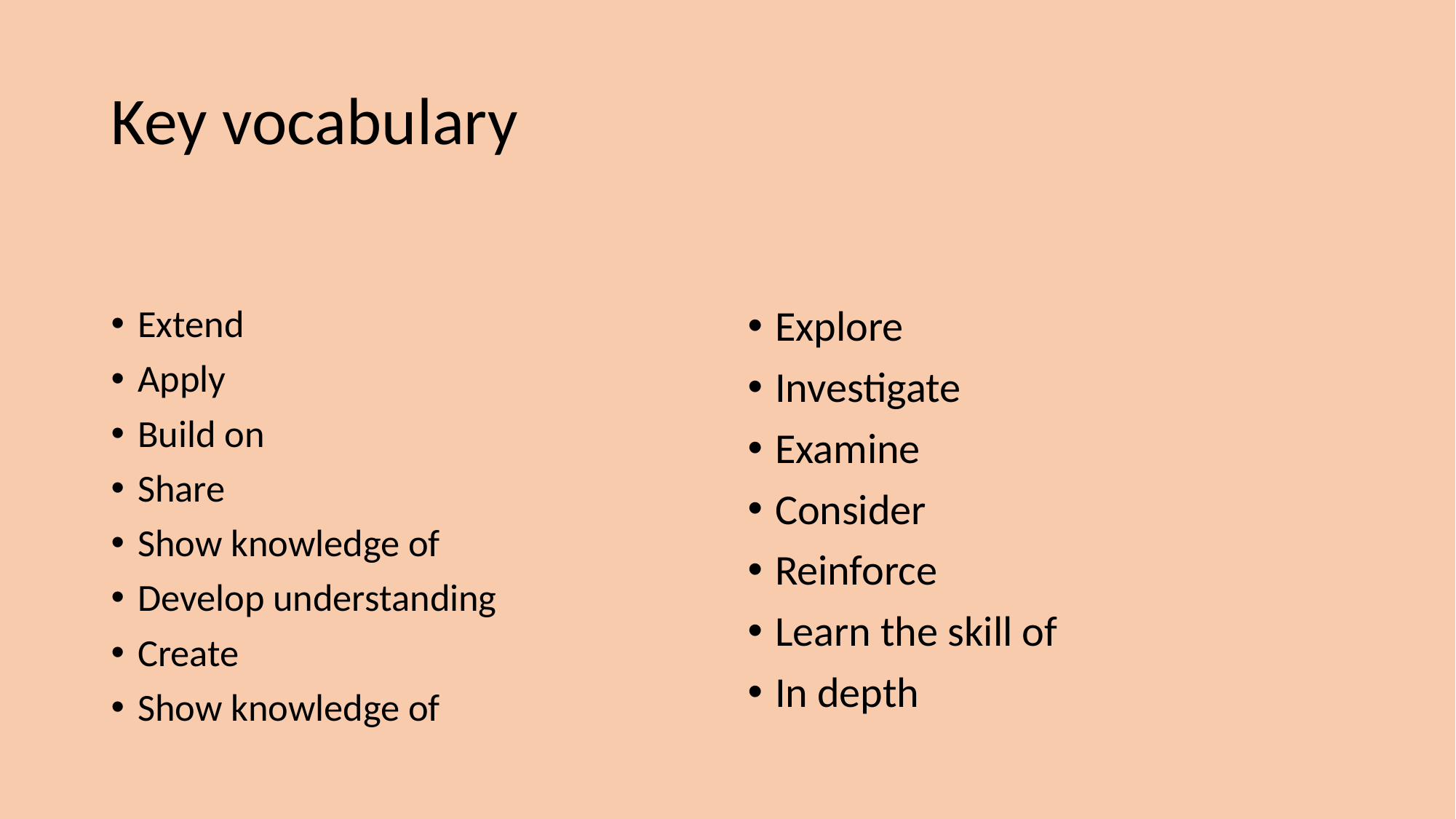

# Key vocabulary

Extend
Apply
Build on
Share
Show knowledge of
Develop understanding
Create
Show knowledge of

Explore
Investigate
Examine
Consider
Reinforce
Learn the skill of
In depth